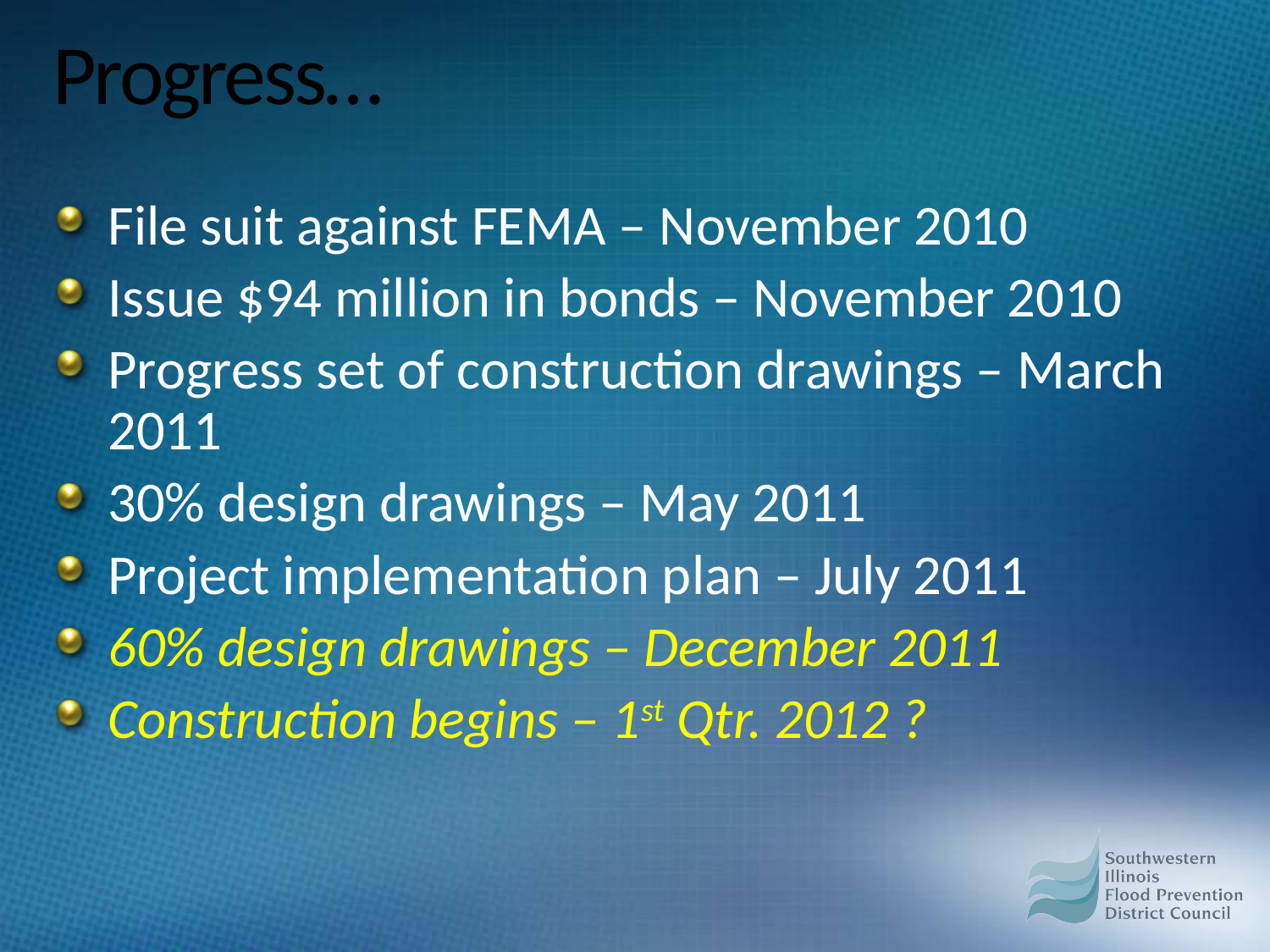

# Progress…
File suit against FEMA – November 2010
Issue $94 million in bonds – November 2010
Progress set of construction drawings – March 2011
30% design drawings – May 2011
Project implementation plan – July 2011
60% design drawings – December 2011
Construction begins – 1st Qtr. 2012 ?